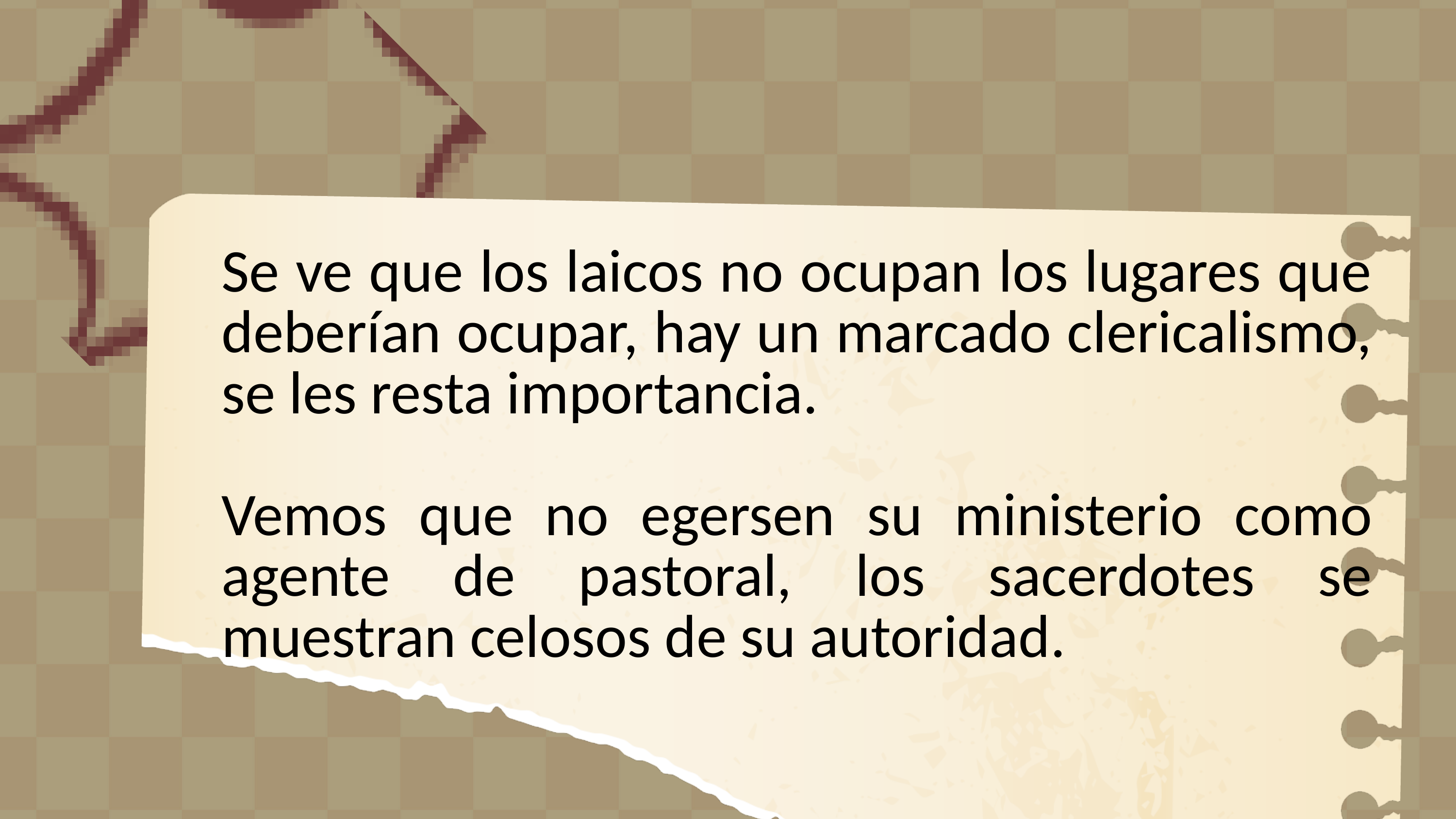

Se ve que los laicos no ocupan los lugares que deberían ocupar, hay un marcado clericalismo, se les resta importancia.

Vemos que no egersen su ministerio como agente de pastoral, los sacerdotes se muestran celosos de su autoridad.